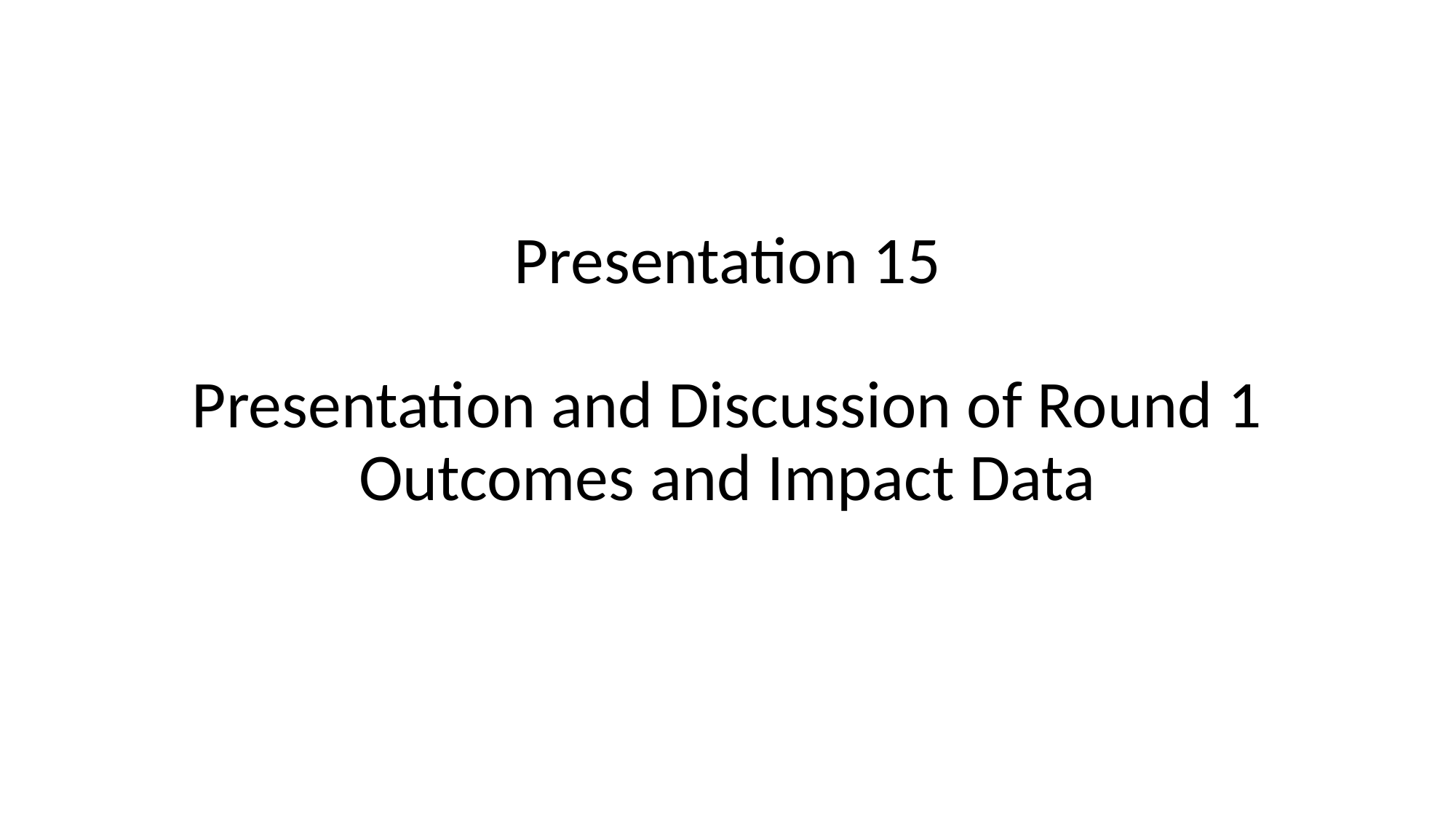

# Presentation 15 Presentation and Discussion of Round 1 Outcomes and Impact Data